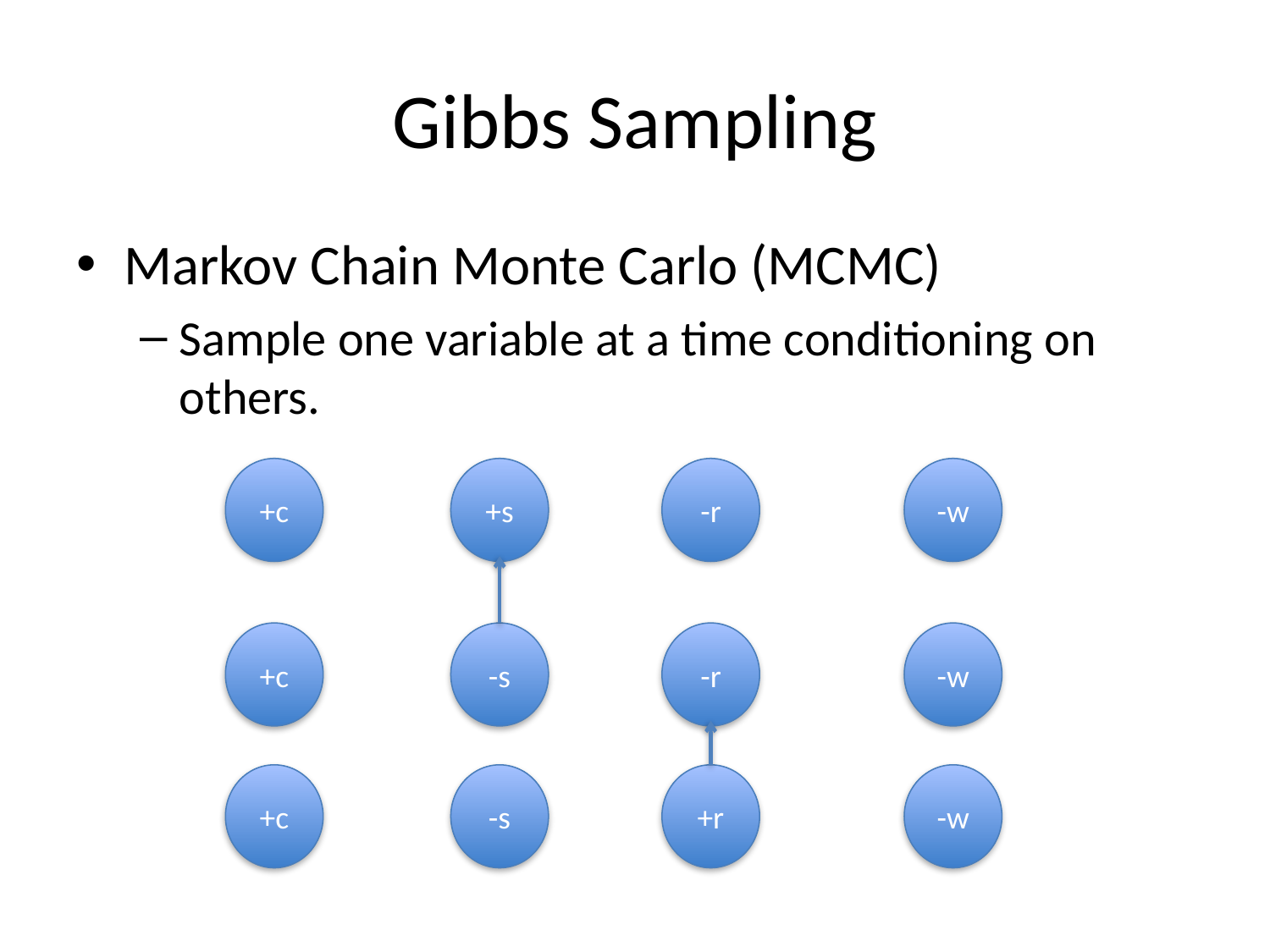

# Gibbs Sampling
Markov Chain Monte Carlo (MCMC)
Sample one variable at a time conditioning on others.
+c
+s
-r
-w
+c
-s
-r
-w
+c
-s
+r
-w